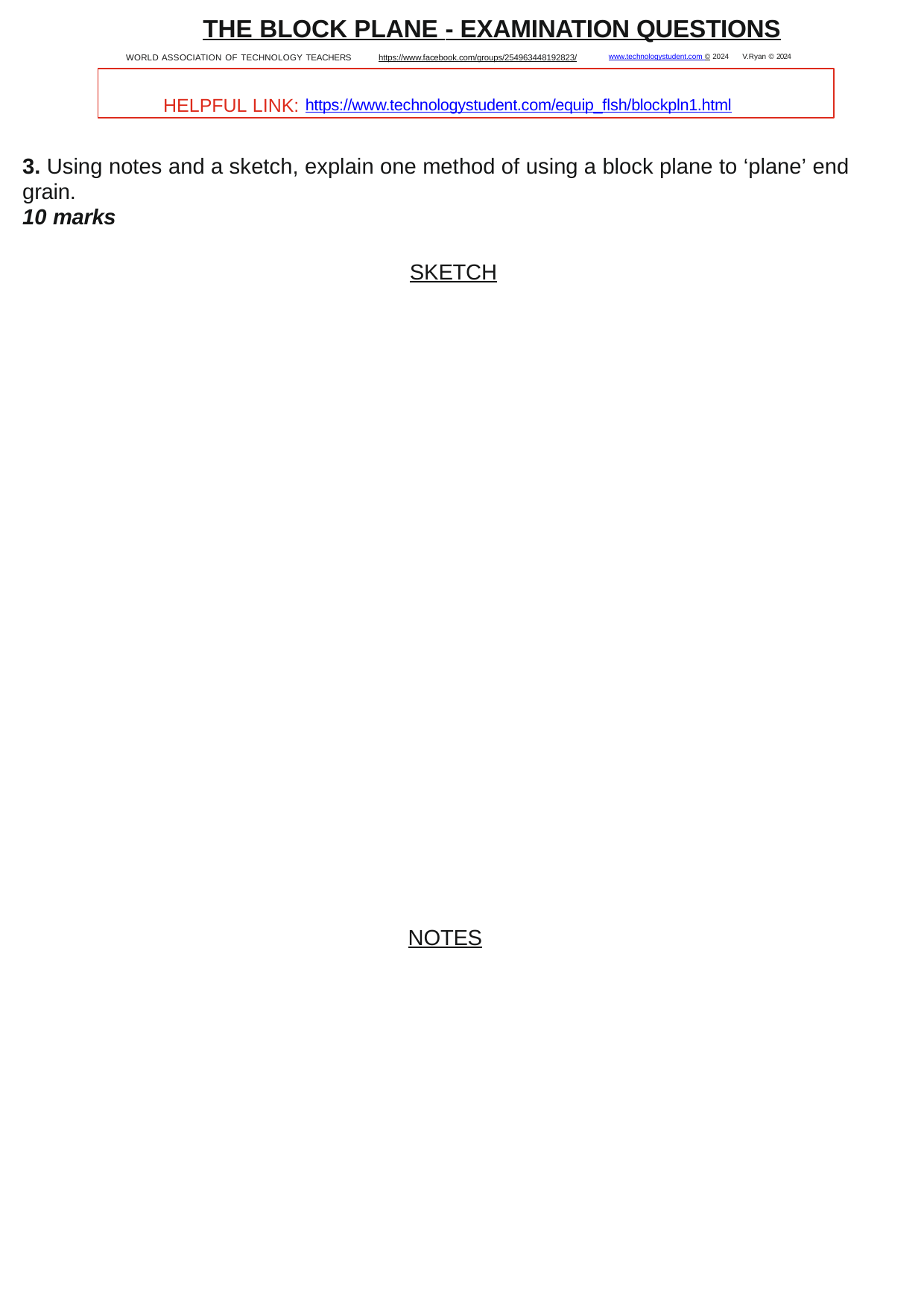

THE BLOCK PLANE - EXAMINATION QUESTIONS
WORLD ASSOCIATION OF TECHNOLOGY TEACHERS	https://www.facebook.com/groups/254963448192823/	www.technologystudent.com © 2024 V.Ryan © 2024
HELPFUL LINK: https://www.technologystudent.com/equip_ﬂsh/blockpln1.html
3. Using notes and a sketch, explain one method of using a block plane to ‘plane’ end grain.
10 marks

SKETCH
NOTES